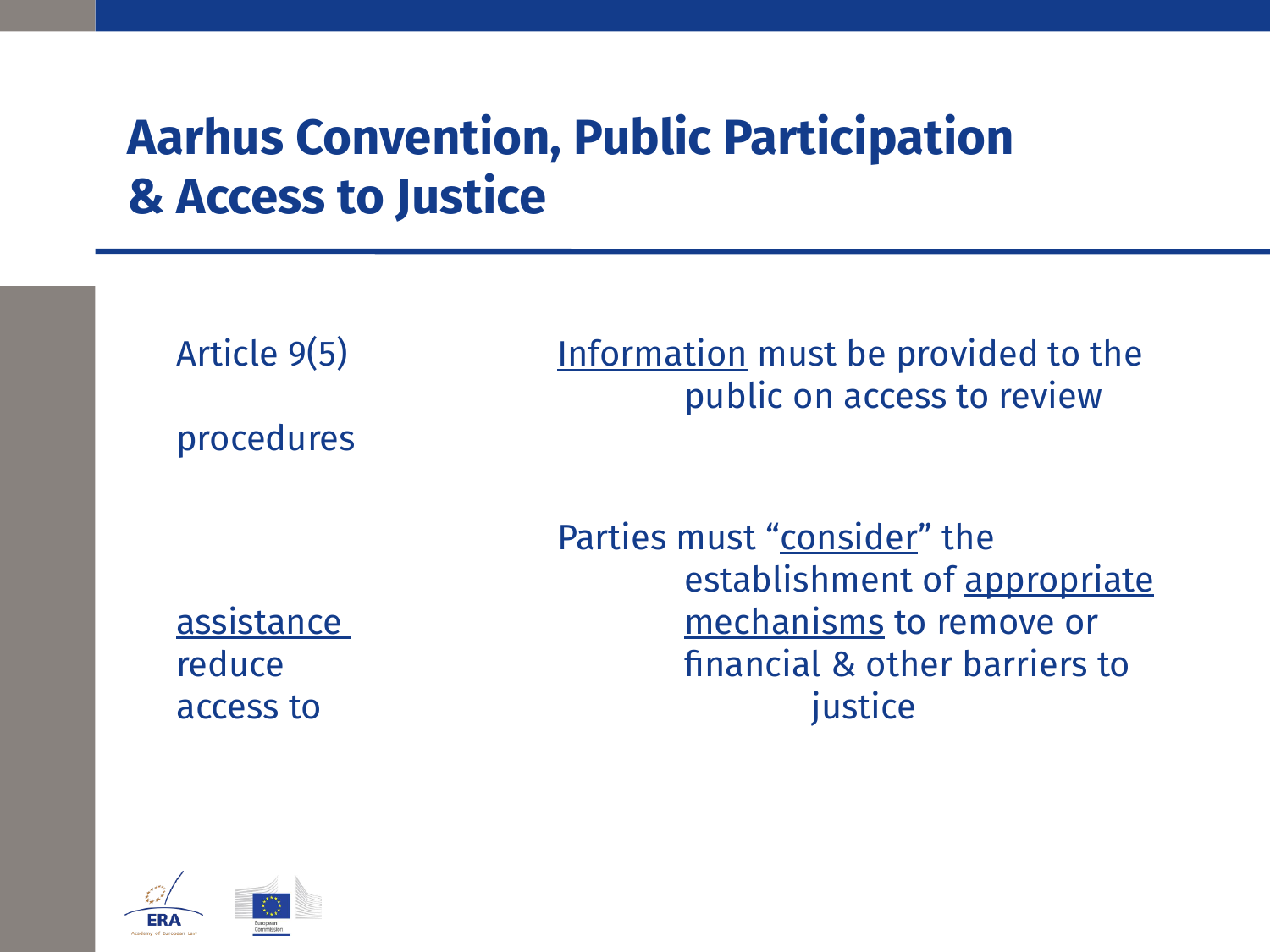

# Aarhus Convention, Public Participation & Access to Justice

	Article 9(5)		Information must be provided to the 				public on access to review procedures

				Parties must “consider” the 					establishment of appropriate assistance 			mechanisms to remove or reduce 				financial & other barriers to access to 				justice